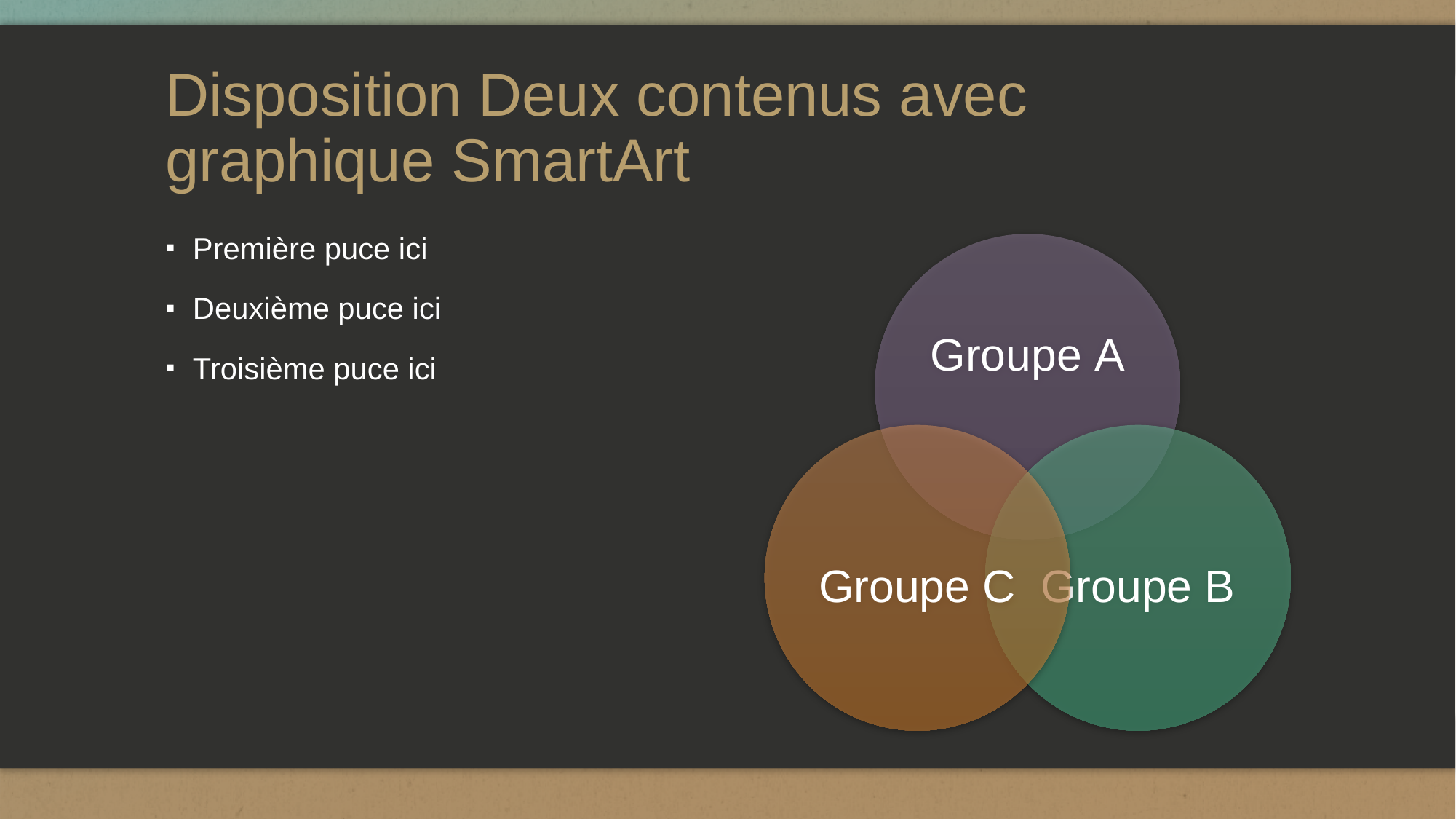

# Disposition Deux contenus avec graphique SmartArt
Première puce ici
Deuxième puce ici
Troisième puce ici
Groupe A
Groupe B
Groupe C